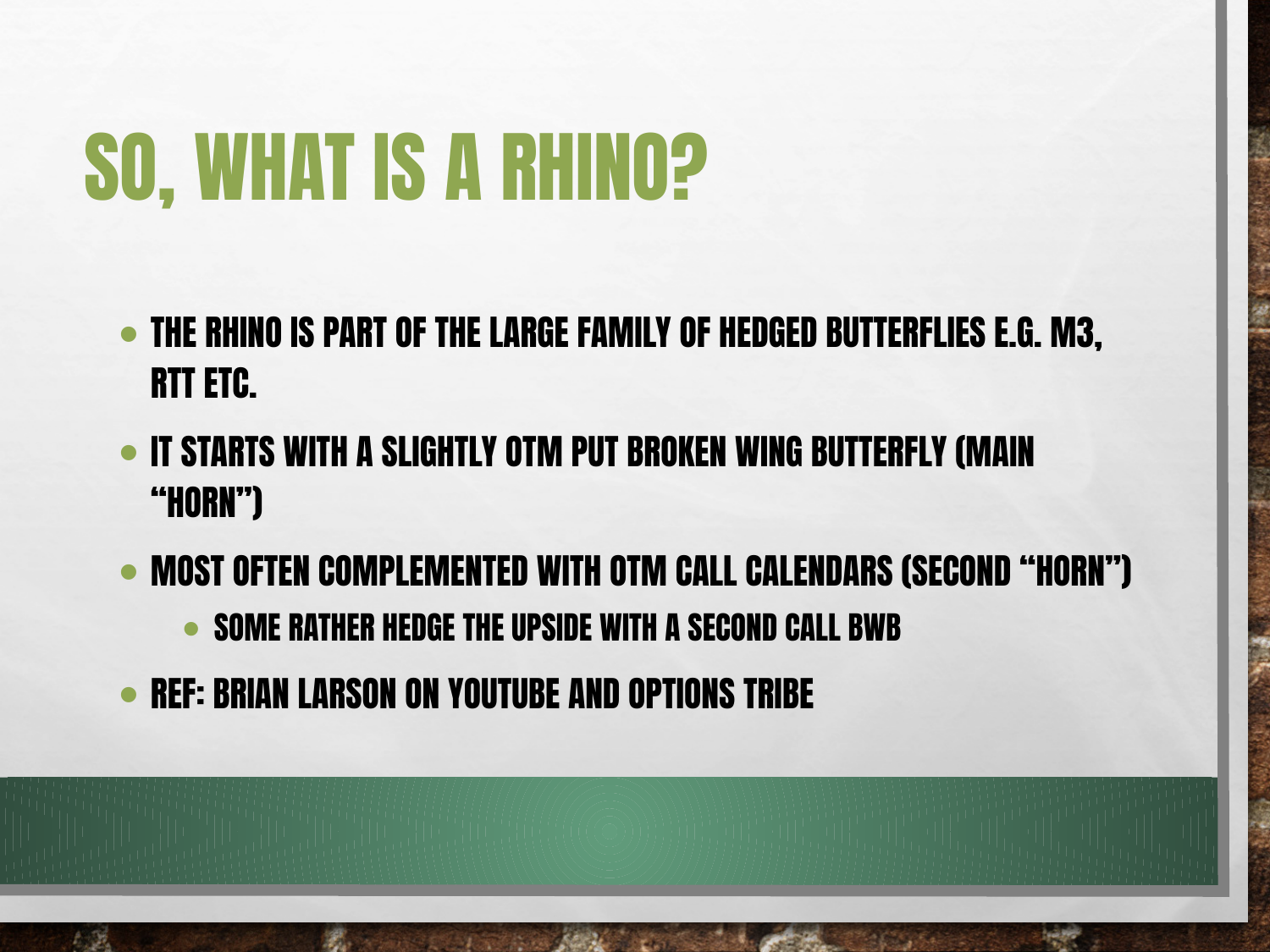

# So, what is a Rhino?
The Rhino is part of the large family of hedged butterflies e.g. M3, RTT etc.
It starts with a slightly OTM Put Broken Wing Butterfly (main “horn”)
Most often complemented with OTM Call Calendars (second “horn”)
Some rather hedge the upside with a second Call BWB
Ref: Brian Larson on YouTube and Options Tribe